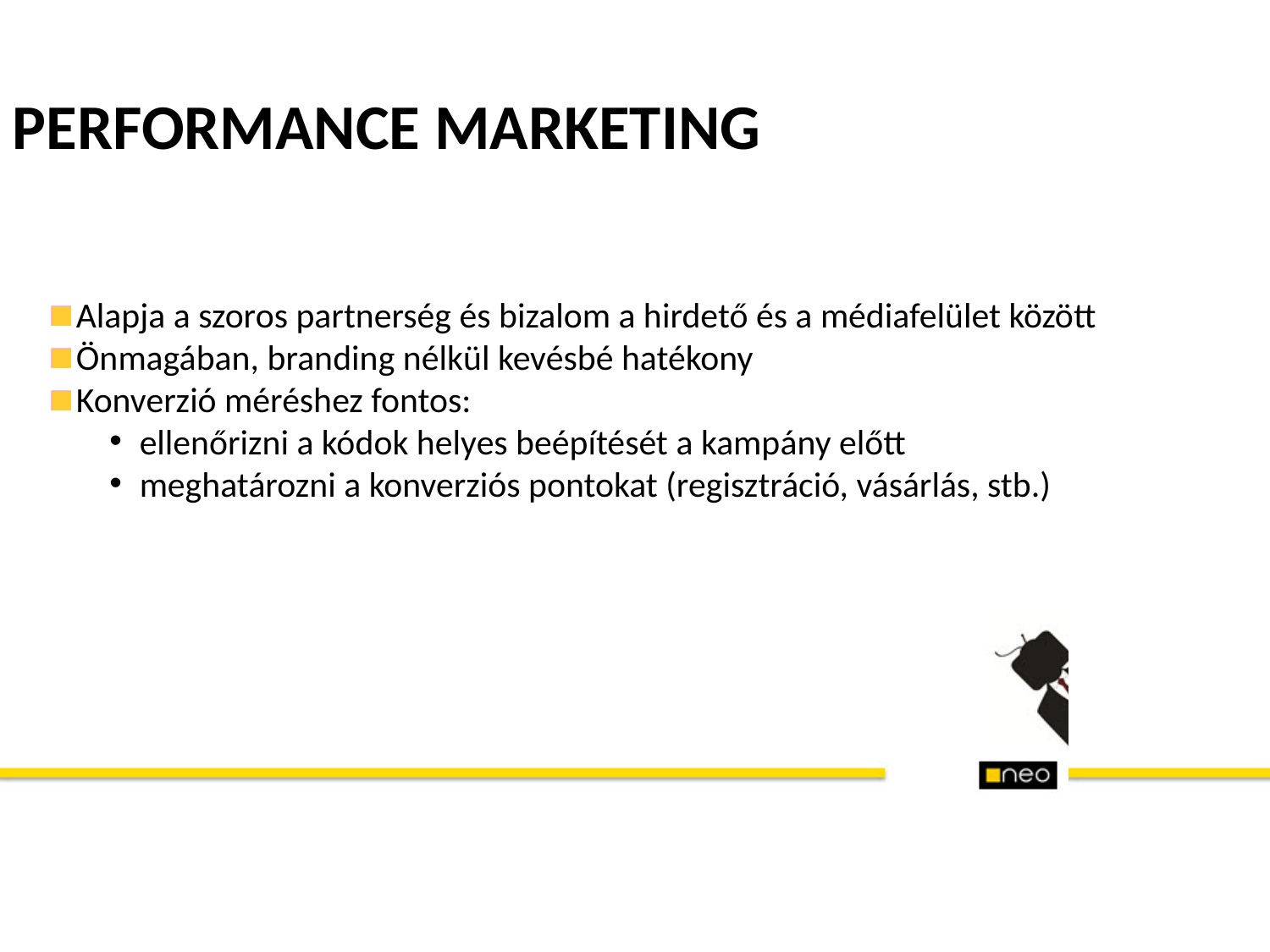

PERFORMANCE MARKETING
Alapja a szoros partnerség és bizalom a hirdető és a médiafelület között
Önmagában, branding nélkül kevésbé hatékony
Konverzió méréshez fontos:
ellenőrizni a kódok helyes beépítését a kampány előtt
meghatározni a konverziós pontokat (regisztráció, vásárlás, stb.)